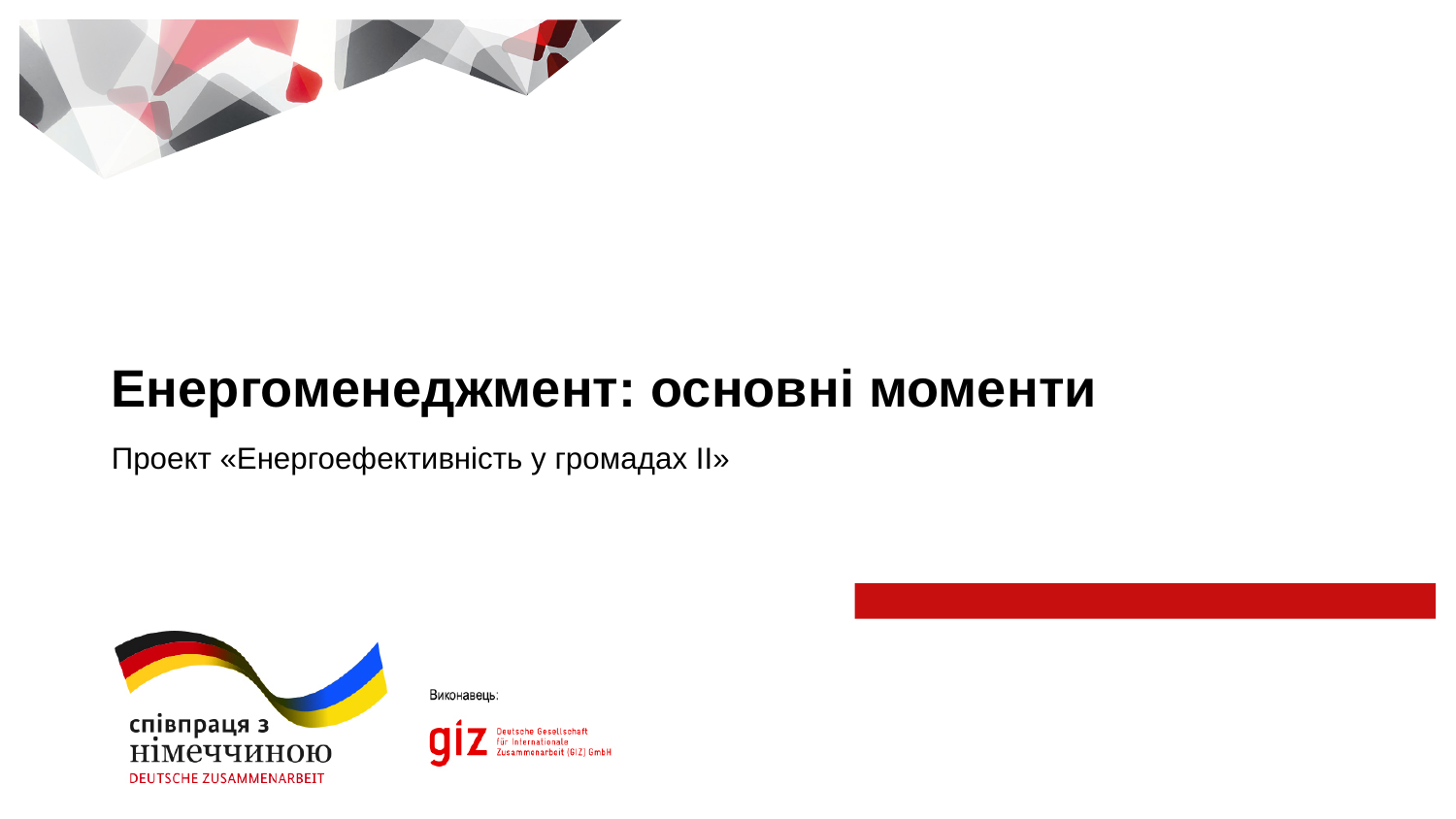

# Енергоменеджмент: основні моменти
Проект «Енергоефективність у громадах ІІ»